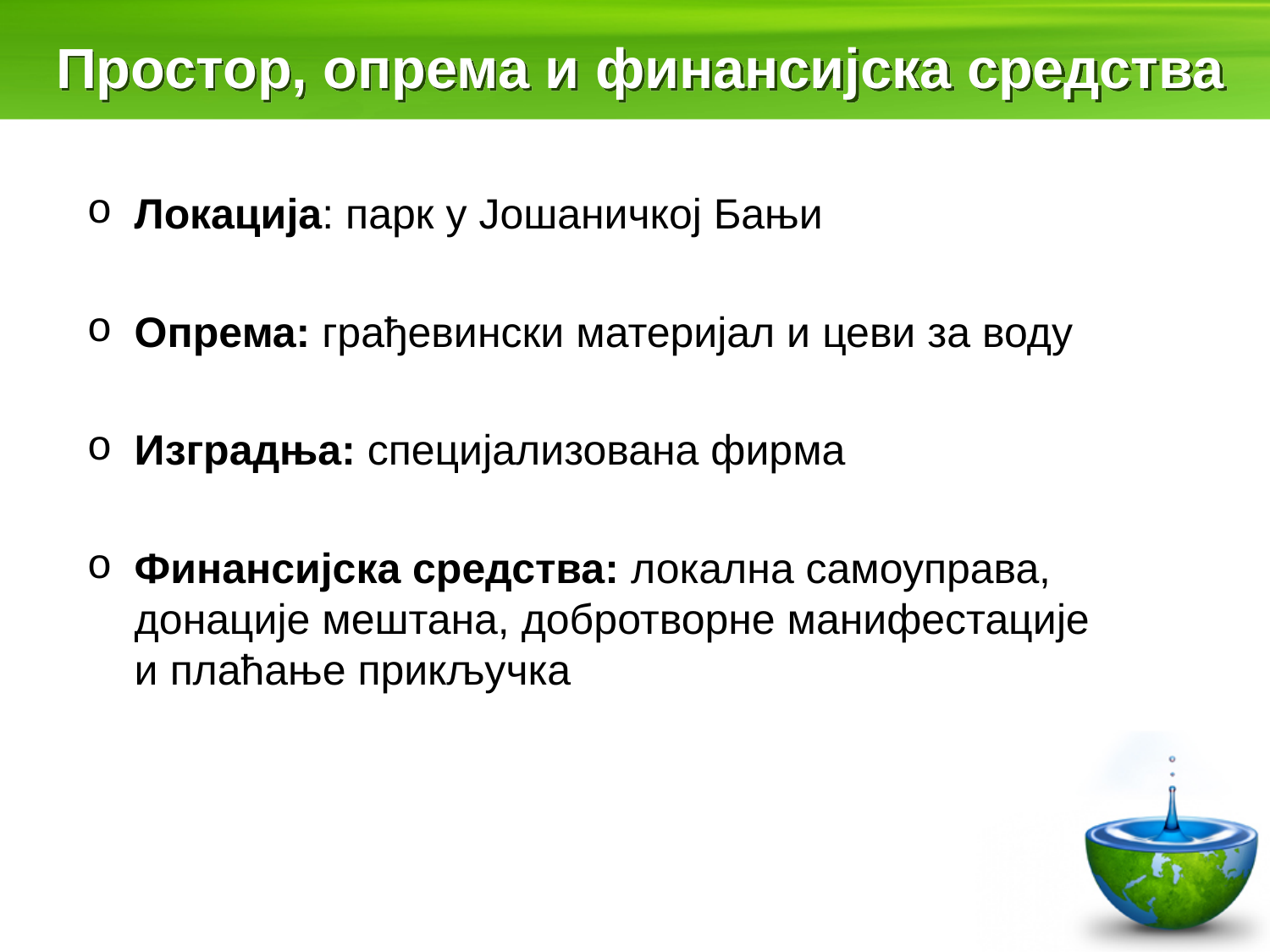

# Простор, опрема и финансијска средства
Локација: парк у Јошаничкој Бањи

Опрема: грађевински материјал и цеви за воду

Изградња: специјализована фирма

Финансијска средства: локална самоуправа, донације мештана, добротворне манифестације и плаћање прикључка